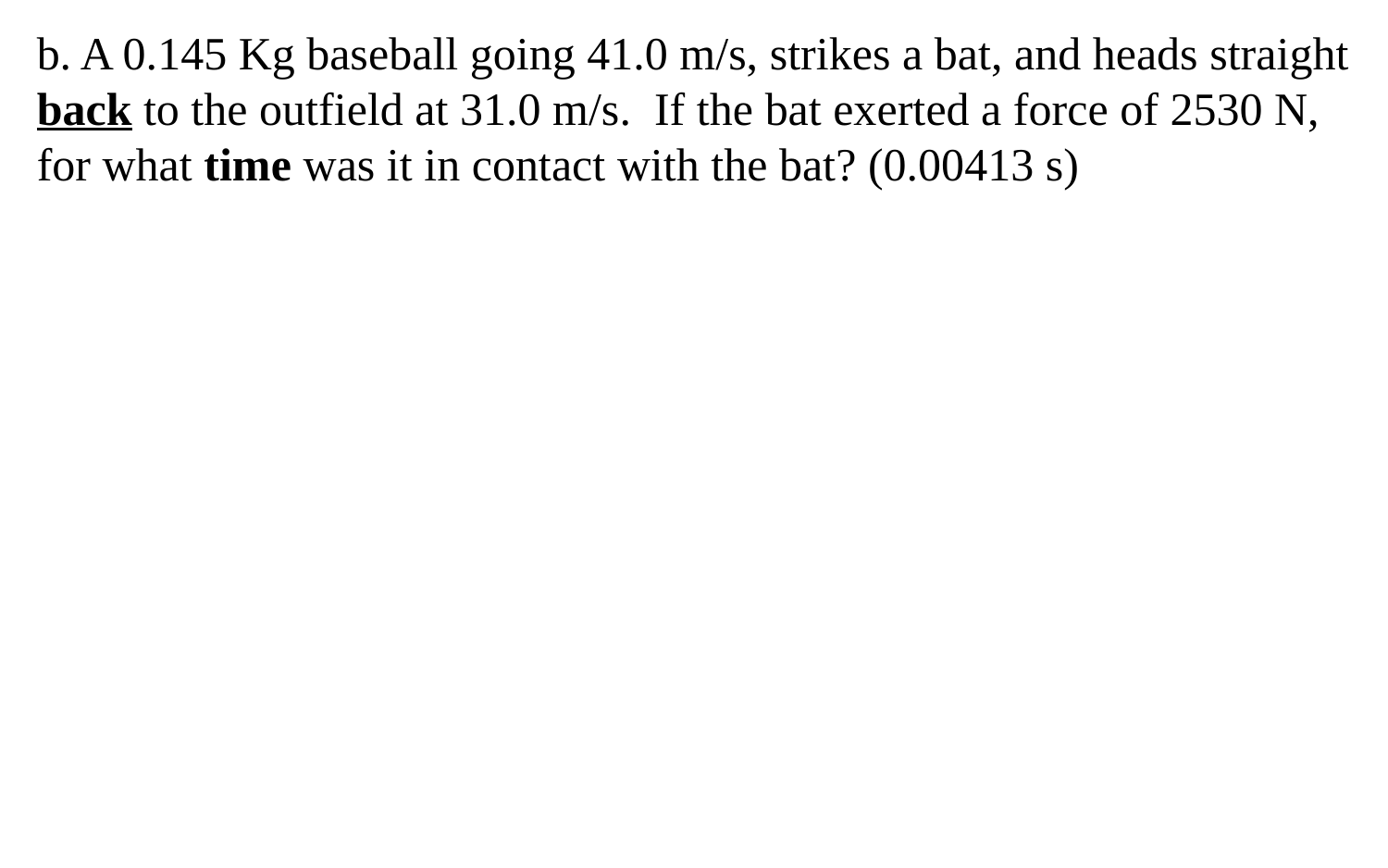

b. A 0.145 Kg baseball going 41.0 m/s, strikes a bat, and heads straight back to the outfield at 31.0 m/s.  If the bat exerted a force of 2530 N, for what time was it in contact with the bat? (0.00413 s)